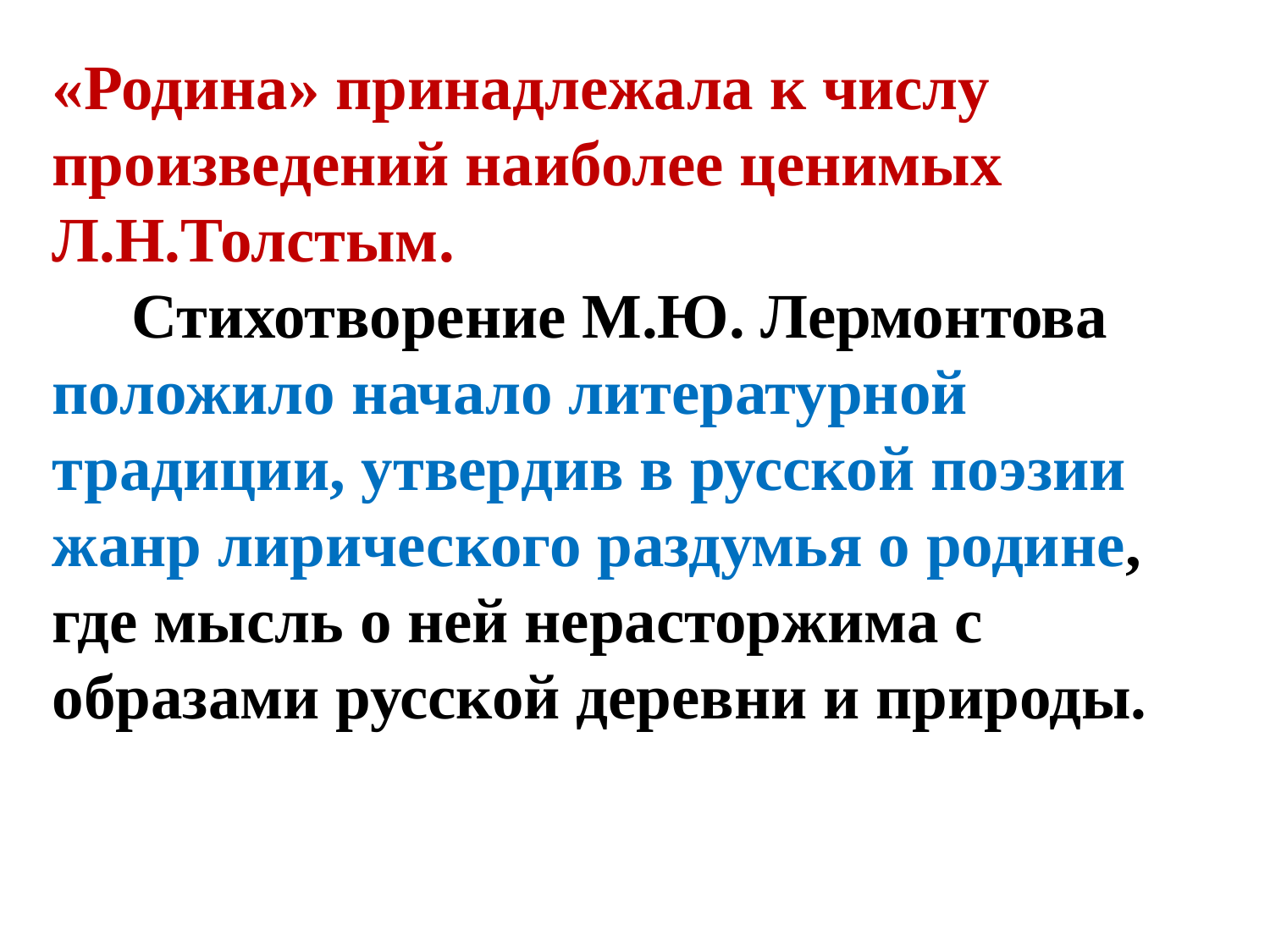

«Родина» принадлежала к числу произведений наиболее ценимых Л.Н.Толстым.
     Стихотворение М.Ю. Лермонтова положило начало литературной традиции, утвердив в русской поэзии жанр лирического раздумья о родине, где мысль о ней нерасторжима с образами русской деревни и природы.